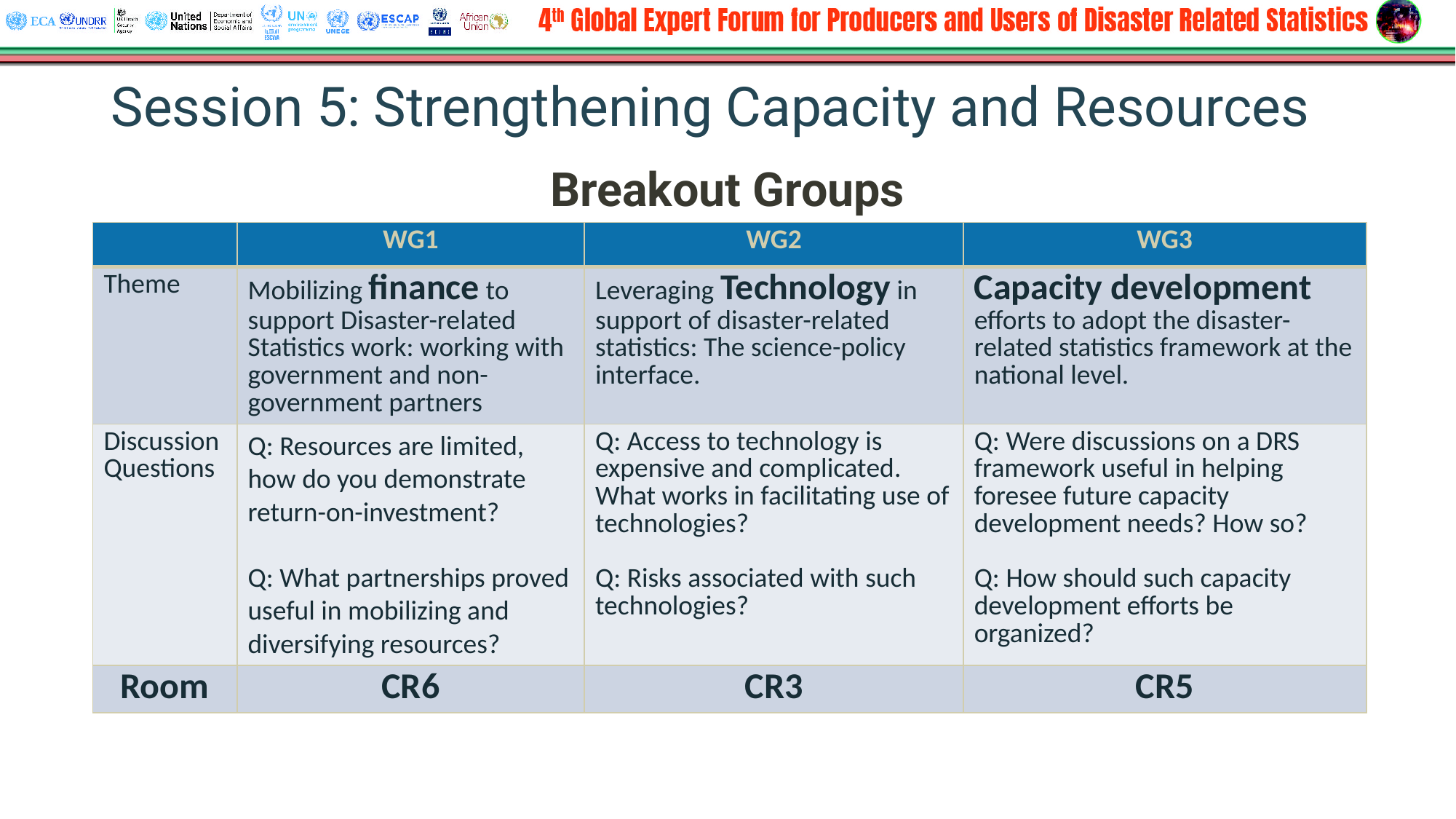

# Session 5: Strengthening Capacity and Resources
Breakout Groups
|  | WG1 | WG2 | WG3 |
| --- | --- | --- | --- |
| Theme | Mobilizing finance to support Disaster-related Statistics work: working with government and non-government partners | Leveraging Technology in support of disaster-related statistics: The science-policy interface. | Capacity development efforts to adopt the disaster-related statistics framework at the national level. |
| Discussion Questions | Q: Resources are limited, how do you demonstrate return-on-investment? Q: What partnerships proved useful in mobilizing and diversifying resources? | Q: Access to technology is expensive and complicated. What works in facilitating use of technologies?   Q: Risks associated with such technologies? | Q: Were discussions on a DRS framework useful in helping foresee future capacity development needs? How so?    Q: How should such capacity development efforts be organized? |
| Room | CR6 | CR3 | CR5 |